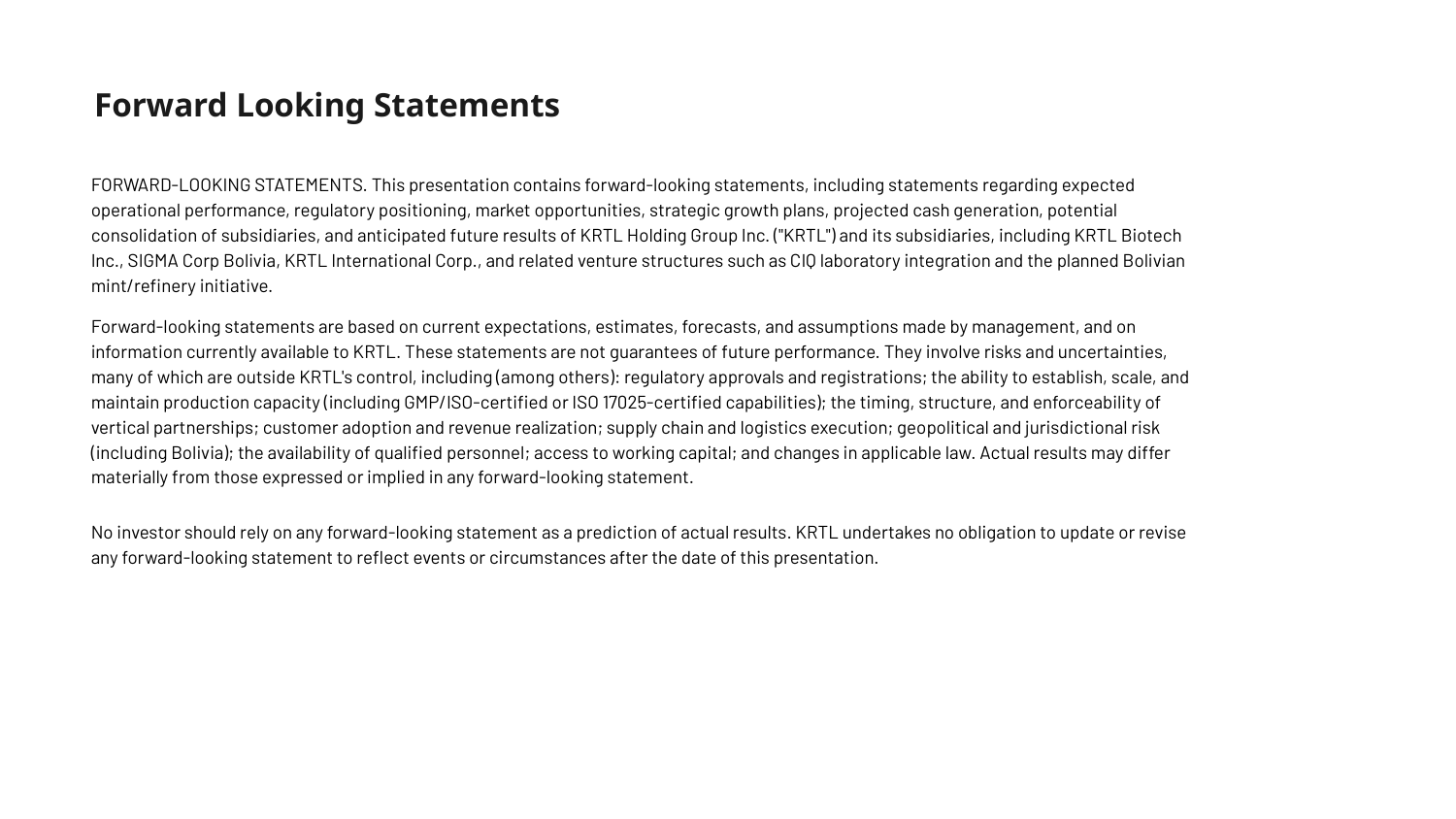

Forward Looking Statements
FORWARD-LOOKING STATEMENTS. This presentation contains forward-looking statements, including statements regarding expected operational performance, regulatory positioning, market opportunities, strategic growth plans, projected cash generation, potential consolidation of subsidiaries, and anticipated future results of KRTL Holding Group Inc. ("KRTL") and its subsidiaries, including KRTL Biotech Inc., SIGMA Corp Bolivia, KRTL International Corp., and related venture structures such as CIQ laboratory integration and the planned Bolivian mint/refinery initiative.
Forward-looking statements are based on current expectations, estimates, forecasts, and assumptions made by management, and on information currently available to KRTL. These statements are not guarantees of future performance. They involve risks and uncertainties, many of which are outside KRTL's control, including (among others): regulatory approvals and registrations; the ability to establish, scale, and maintain production capacity (including GMP/ISO-certified or ISO 17025-certified capabilities); the timing, structure, and enforceability of vertical partnerships; customer adoption and revenue realization; supply chain and logistics execution; geopolitical and jurisdictional risk (including Bolivia); the availability of qualified personnel; access to working capital; and changes in applicable law. Actual results may differ materially from those expressed or implied in any forward-looking statement.

No investor should rely on any forward-looking statement as a prediction of actual results. KRTL undertakes no obligation to update or revise any forward-looking statement to reflect events or circumstances after the date of this presentation.